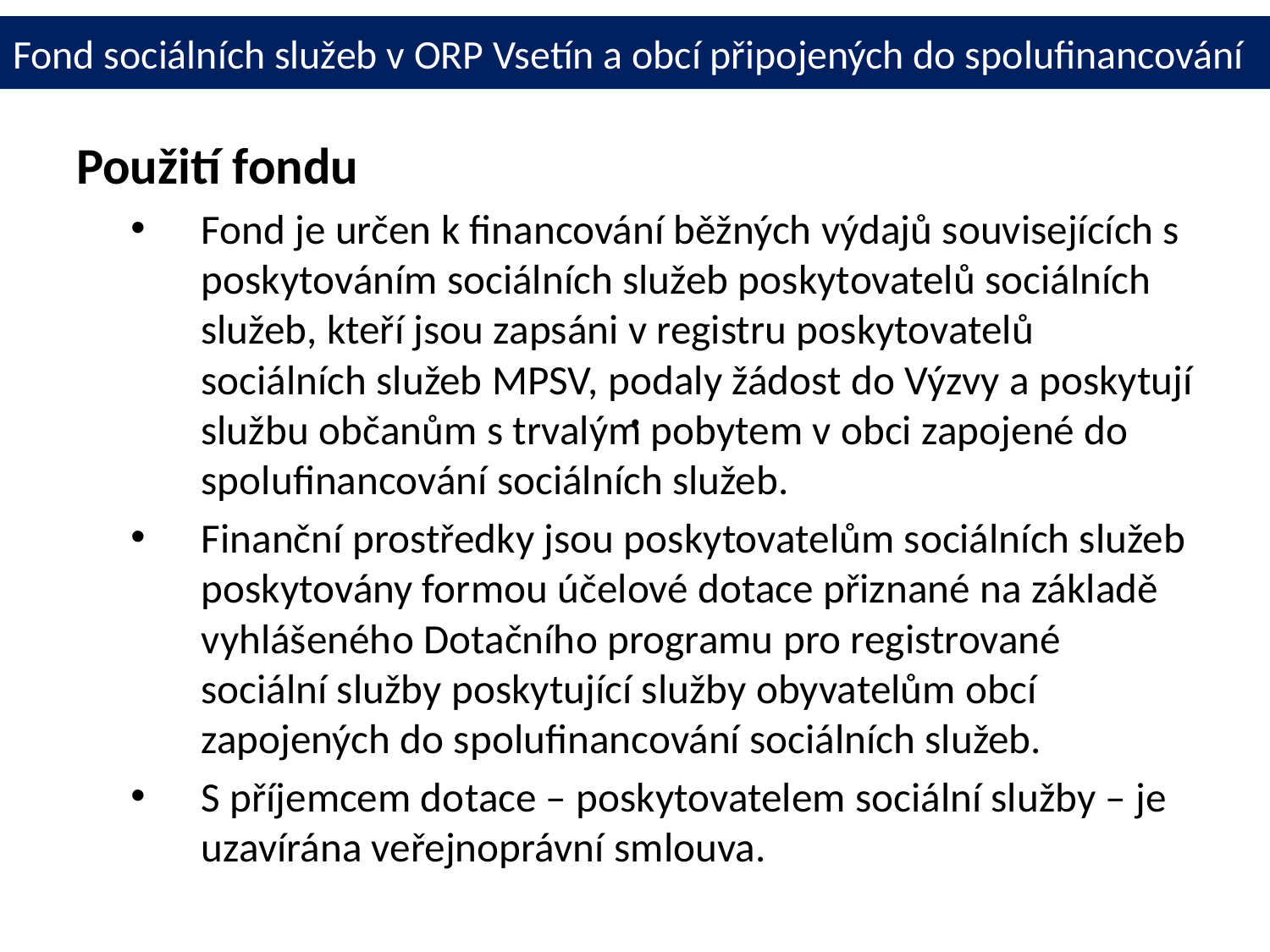

# Fond sociálních služeb v ORP Vsetín a obcí připojených do spolufinancování
Použití fondu
Fond je určen k financování běžných výdajů souvisejících s poskytováním sociálních služeb poskytovatelů sociálních služeb, kteří jsou zapsáni v registru poskytovatelů sociálních služeb MPSV, podaly žádost do Výzvy a poskytují službu občanům s trvalým pobytem v obci zapojené do spolufinancování sociálních služeb.
Finanční prostředky jsou poskytovatelům sociálních služeb poskytovány formou účelové dotace přiznané na základě vyhlášeného Dotačního programu pro registrované sociální služby poskytující služby obyvatelům obcí zapojených do spolufinancování sociálních služeb.
S příjemcem dotace – poskytovatelem sociální služby – je uzavírána veřejnoprávní smlouva.

.